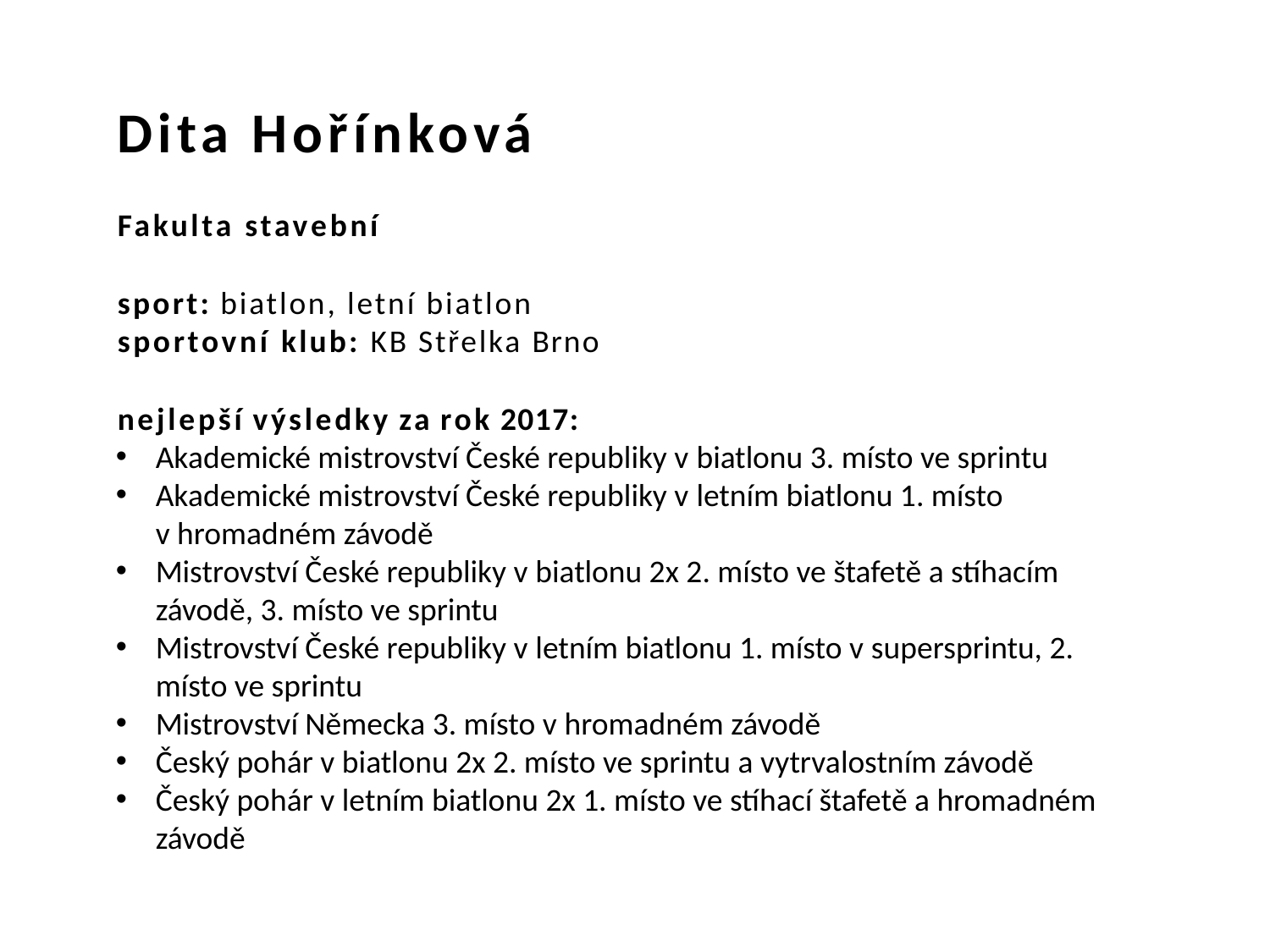

# Dita Hořínková
Fakulta stavební

sport: biatlon, letní biatlon
sportovní klub: KB Střelka Brno

nejlepší výsledky za rok 2017:
Akademické mistrovství České republiky v biatlonu 3. místo ve sprintu
Akademické mistrovství České republiky v letním biatlonu 1. místo v hromadném závodě
Mistrovství České republiky v biatlonu 2x 2. místo ve štafetě a stíhacím závodě, 3. místo ve sprintu
Mistrovství České republiky v letním biatlonu 1. místo v supersprintu, 2. místo ve sprintu
Mistrovství Německa 3. místo v hromadném závodě
Český pohár v biatlonu 2x 2. místo ve sprintu a vytrvalostním závodě
Český pohár v letním biatlonu 2x 1. místo ve stíhací štafetě a hromadném závodě